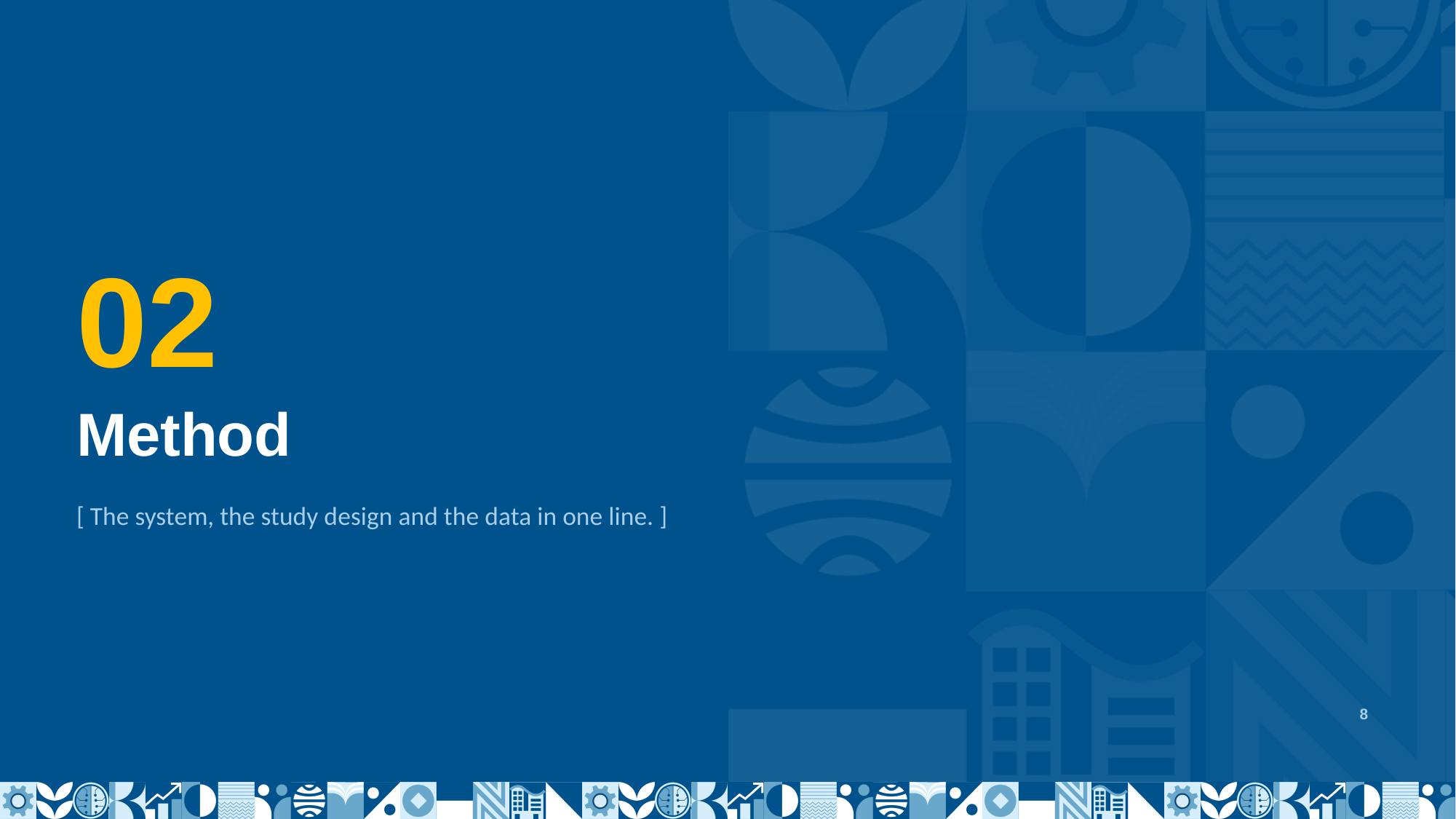

02
Method
[ The system, the study design and the data in one line. ]
8